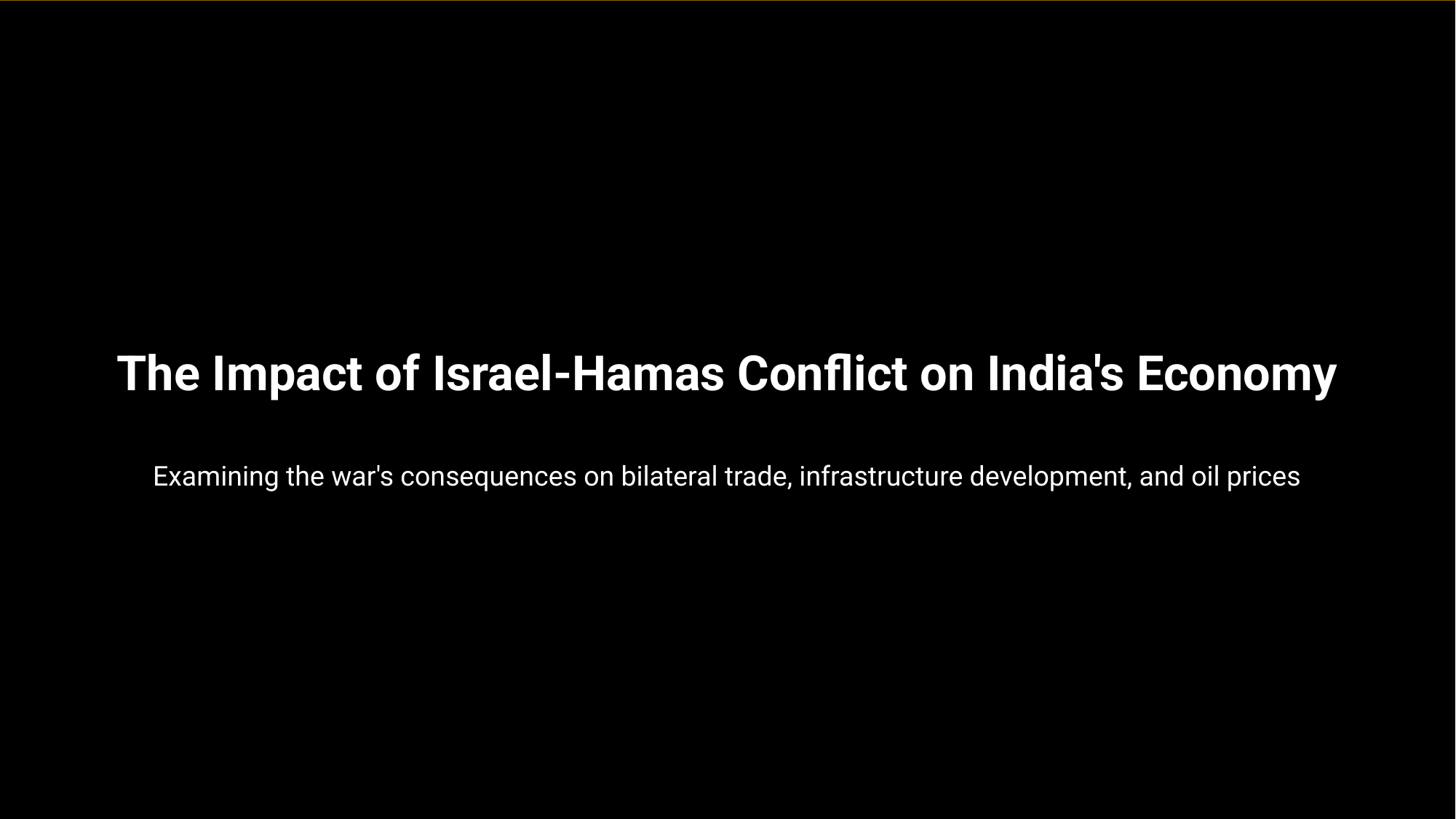

The Impact of Israel-Hamas Conflict on India's Economy
Examining the war's consequences on bilateral trade, infrastructure development, and oil prices